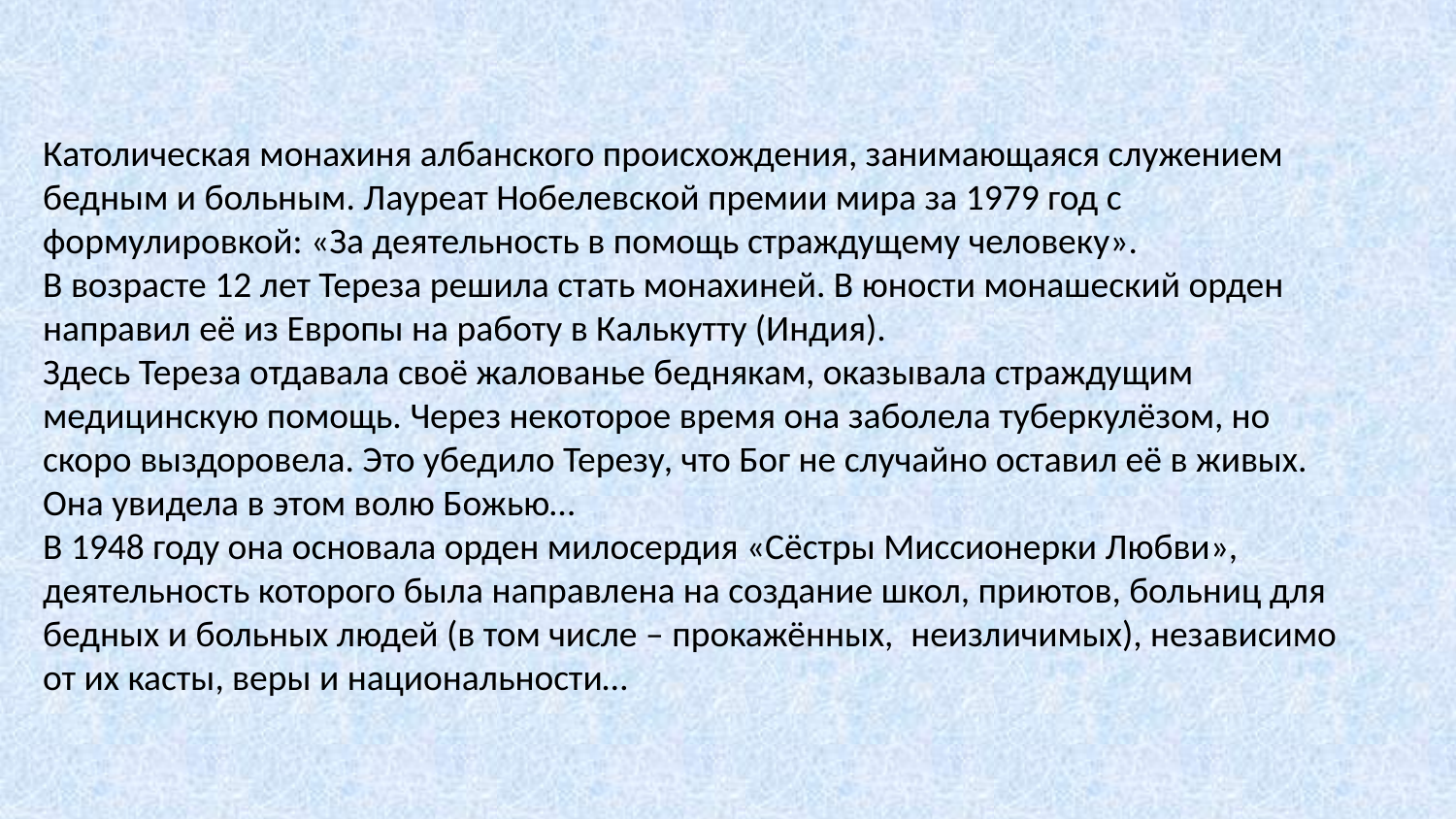

Католическая монахиня албанского происхождения, занимающаяся служением бедным и больным. Лауреат Нобелевской премии мира за 1979 год с формулировкой: «За деятельность в помощь страждущему человеку».
В возрасте 12 лет Тереза решила стать монахиней. В юности монашеский орден направил её из Европы на работу в Калькутту (Индия).
Здесь Тереза отдавала своё жалованье беднякам, оказывала страждущим медицинскую помощь. Через некоторое время она заболела туберкулёзом, но скоро выздоровела. Это убедило Терезу, что Бог не случайно оставил её в живых. Она увидела в этом волю Божью…
В 1948 году она основала орден милосердия «Сёстры Миссионерки Любви», деятельность которого была направлена на создание школ, приютов, больниц для бедных и больных людей (в том числе – прокажённых,  неизличимых), независимо от их касты, веры и национальности…